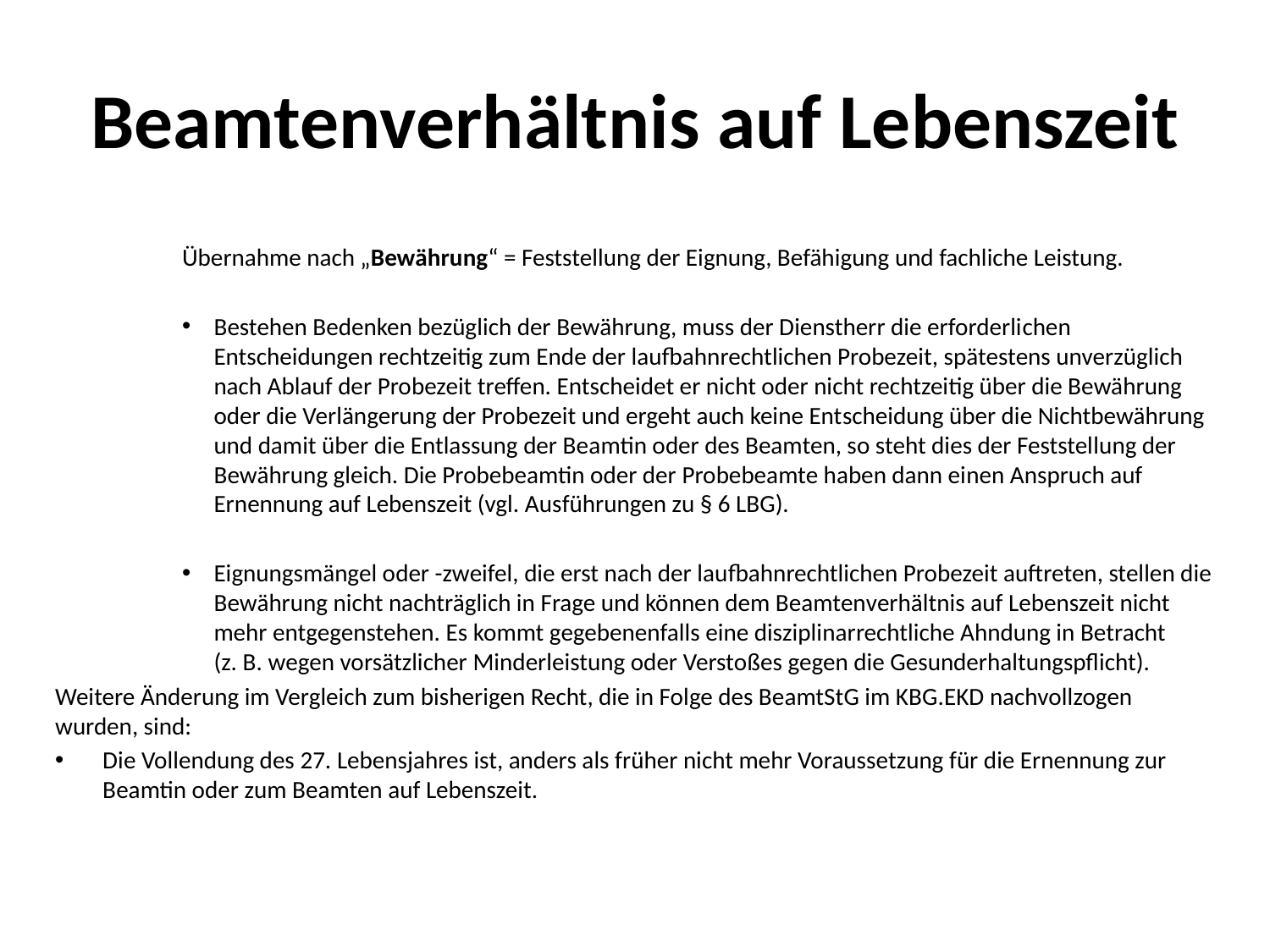

# Beamtenverhältnis auf Lebenszeit
Übernahme nach „Bewährung“ = Feststellung der Eignung, Befähigung und fachliche Leistung.

Bestehen Bedenken bezüglich der Bewährung, muss der Dienstherr die erforderli­chen Entscheidungen rechtzeitig zum Ende der laufbahn­rechtlichen Probezeit, spä­tes­tens un­verzüglich nach Ablauf der Probezeit treffen. Entscheidet er nicht oder nicht rechtzeitig über die Bewährung oder die Verlängerung der Probezeit und ergeht auch keine Ent­scheidung über die Nichtbewährung und da­mit über die Entlassung der Be­amtin oder des Beamten, so steht dies der Feststel­lung der Bewäh­rung gleich. Die Probebeamtin oder der Probebeamte haben dann ei­nen Anspruch auf Ernennung auf Lebenszeit (vgl. Aus­führungen zu § 6 LBG).

Eig­nungsmängel oder -zweifel, die erst nach der lauf­bahnrechtlichen Probezeit auftreten, stellen die Bewährung nicht nachträglich in Frage und können dem Beamten­verhältnis auf Le­benszeit nicht mehr entgegenste­hen. Es kommt gegebenenfalls eine diszipli­narrechtliche Ahndung in Betracht (z. B. wegen vorsätzlicher Minderleistung oder Versto­ßes gegen die Gesunderhaltungspflicht).
Weitere Änderung im Vergleich zum bisherigen Recht, die in Folge des BeamtStG im KBG.EKD nachvollzogen wurden, sind:
Die Vollendung des 27. Lebensjahres ist, anders als früher nicht mehr Voraussetzung für die Ernennung zur Beamtin oder zum Beamten auf Lebenszeit.